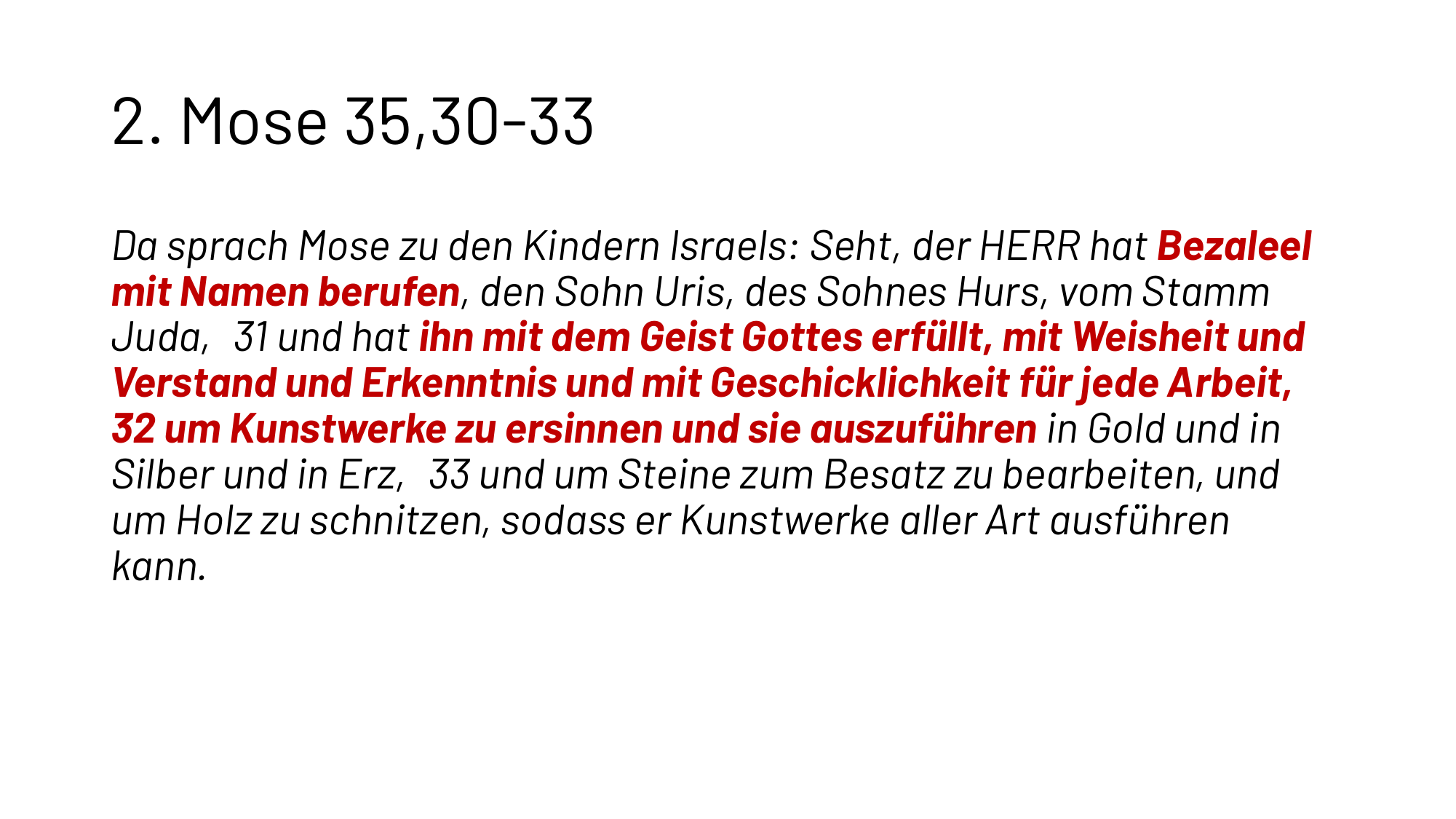

# 2. Mose 35,30-33
Da sprach Mose zu den Kindern Israels: Seht, der HERR hat Bezaleel mit Namen berufen, den Sohn Uris, des Sohnes Hurs, vom Stamm Juda, 31 und hat ihn mit dem Geist Gottes erfüllt, mit Weisheit und Verstand und Erkenntnis und mit Geschicklichkeit für jede Arbeit, 32 um Kunstwerke zu ersinnen und sie auszuführen in Gold und in Silber und in Erz, 33 und um Steine zum Besatz zu bearbeiten, und um Holz zu schnitzen, sodass er Kunstwerke aller Art ausführen kann.